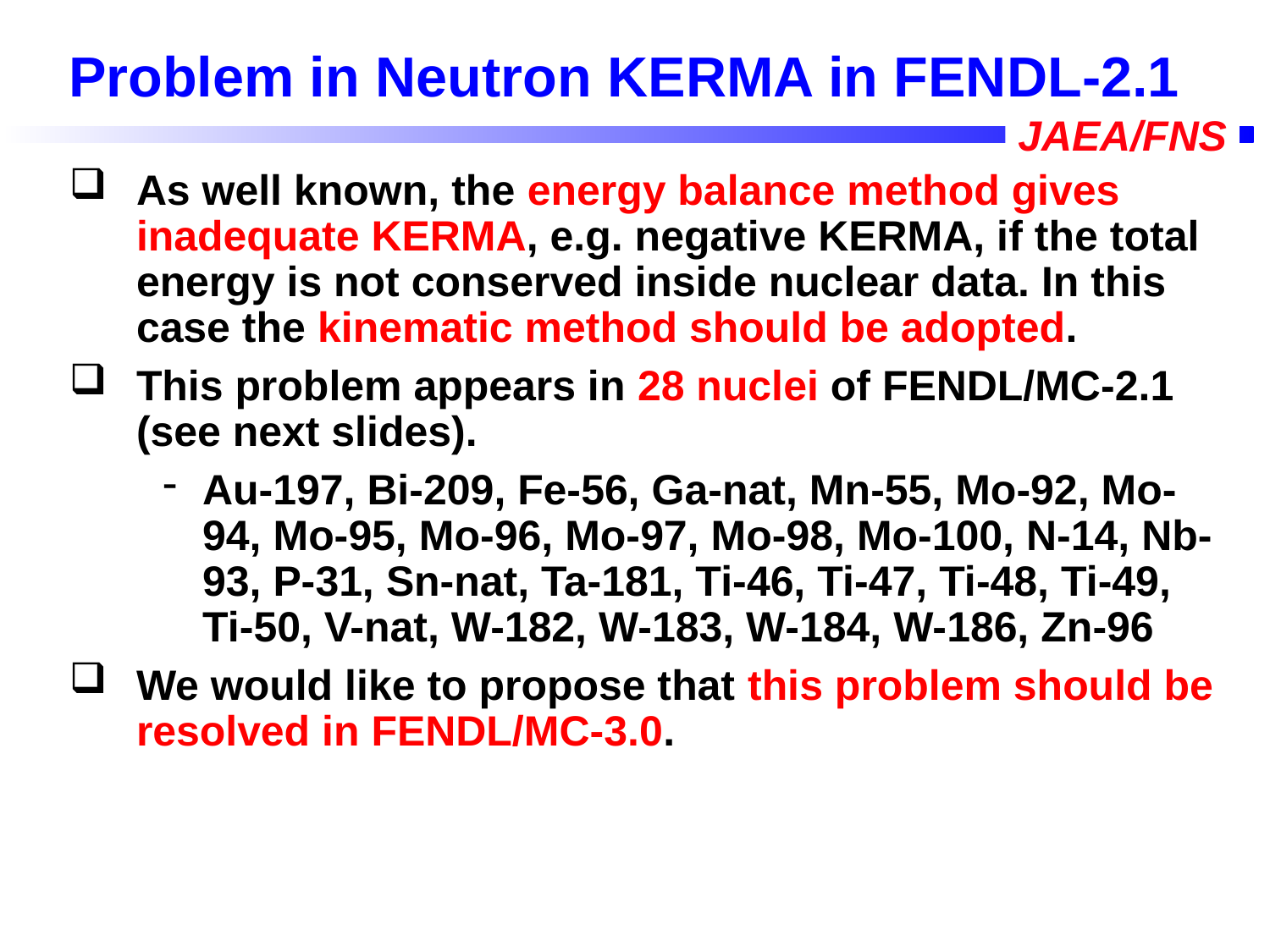

# Problem in Neutron KERMA in FENDL-2.1
As well known, the energy balance method gives inadequate KERMA, e.g. negative KERMA, if the total energy is not conserved inside nuclear data. In this case the kinematic method should be adopted.
This problem appears in 28 nuclei of FENDL/MC-2.1 (see next slides).
Au-197, Bi-209, Fe-56, Ga-nat, Mn-55, Mo-92, Mo-94, Mo-95, Mo-96, Mo-97, Mo-98, Mo-100, N-14, Nb-93, P-31, Sn-nat, Ta-181, Ti-46, Ti-47, Ti-48, Ti-49, Ti-50, V-nat, W-182, W-183, W-184, W-186, Zn-96
We would like to propose that this problem should be resolved in FENDL/MC-3.0.